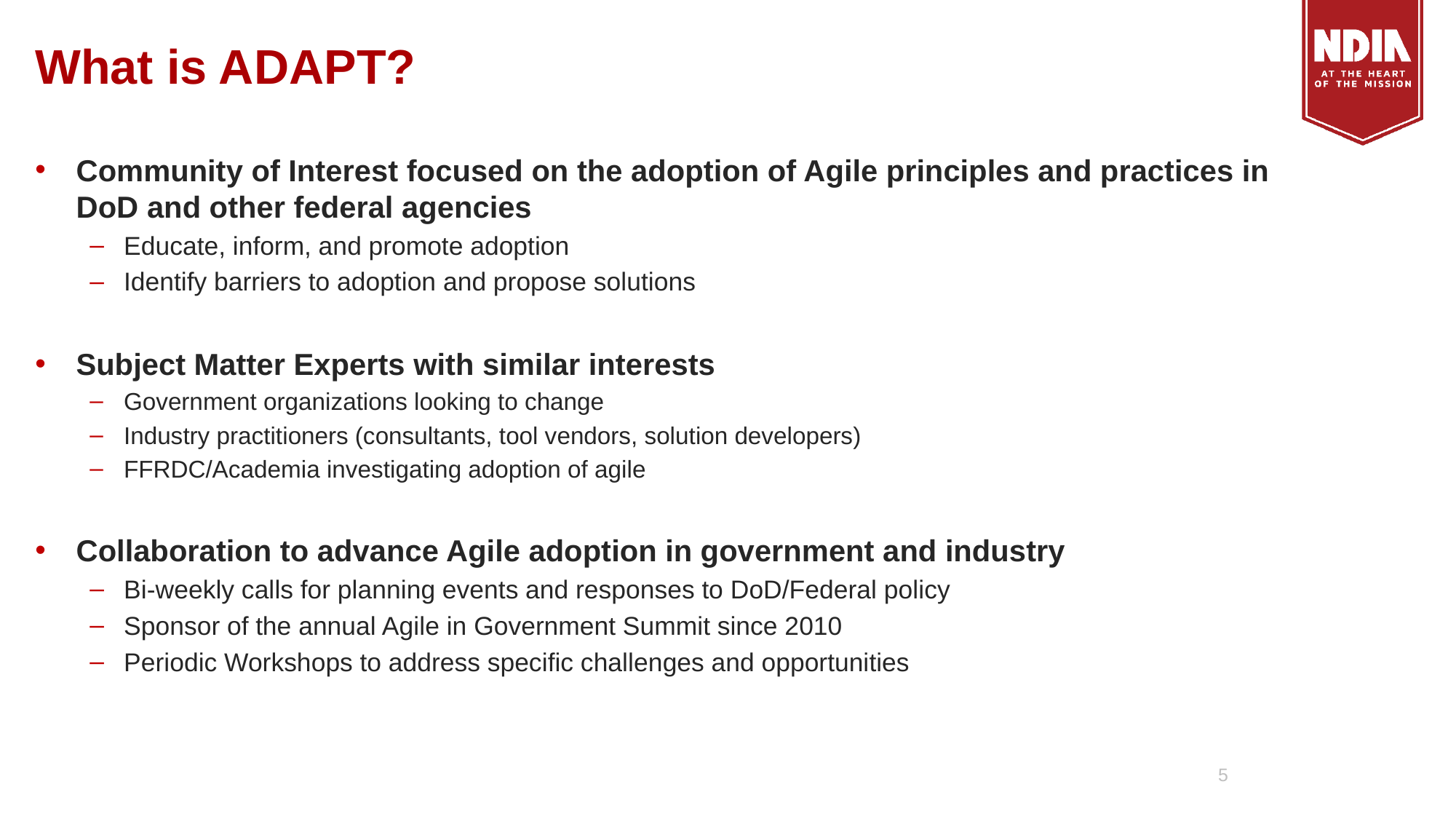

# What is ADAPT?
Community of Interest focused on the adoption of Agile principles and practices in DoD and other federal agencies
Educate, inform, and promote adoption
Identify barriers to adoption and propose solutions

Subject Matter Experts with similar interests
Government organizations looking to change
Industry practitioners (consultants, tool vendors, solution developers)
FFRDC/Academia investigating adoption of agile

Collaboration to advance Agile adoption in government and industry
Bi-weekly calls for planning events and responses to DoD/Federal policy
Sponsor of the annual Agile in Government Summit since 2010
Periodic Workshops to address specific challenges and opportunities

5